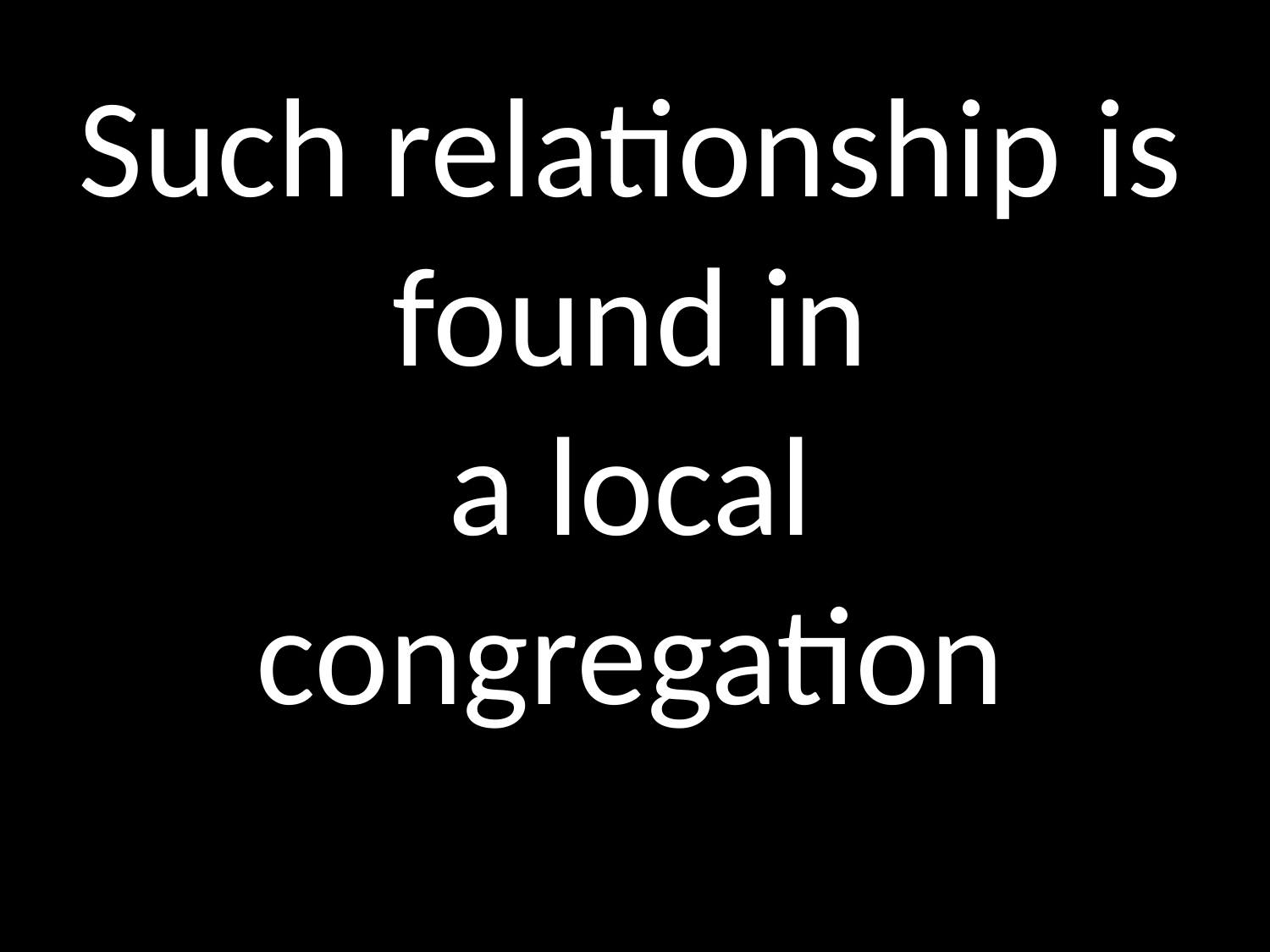

# Such relationship is found in a local congregation
GOD
GOD